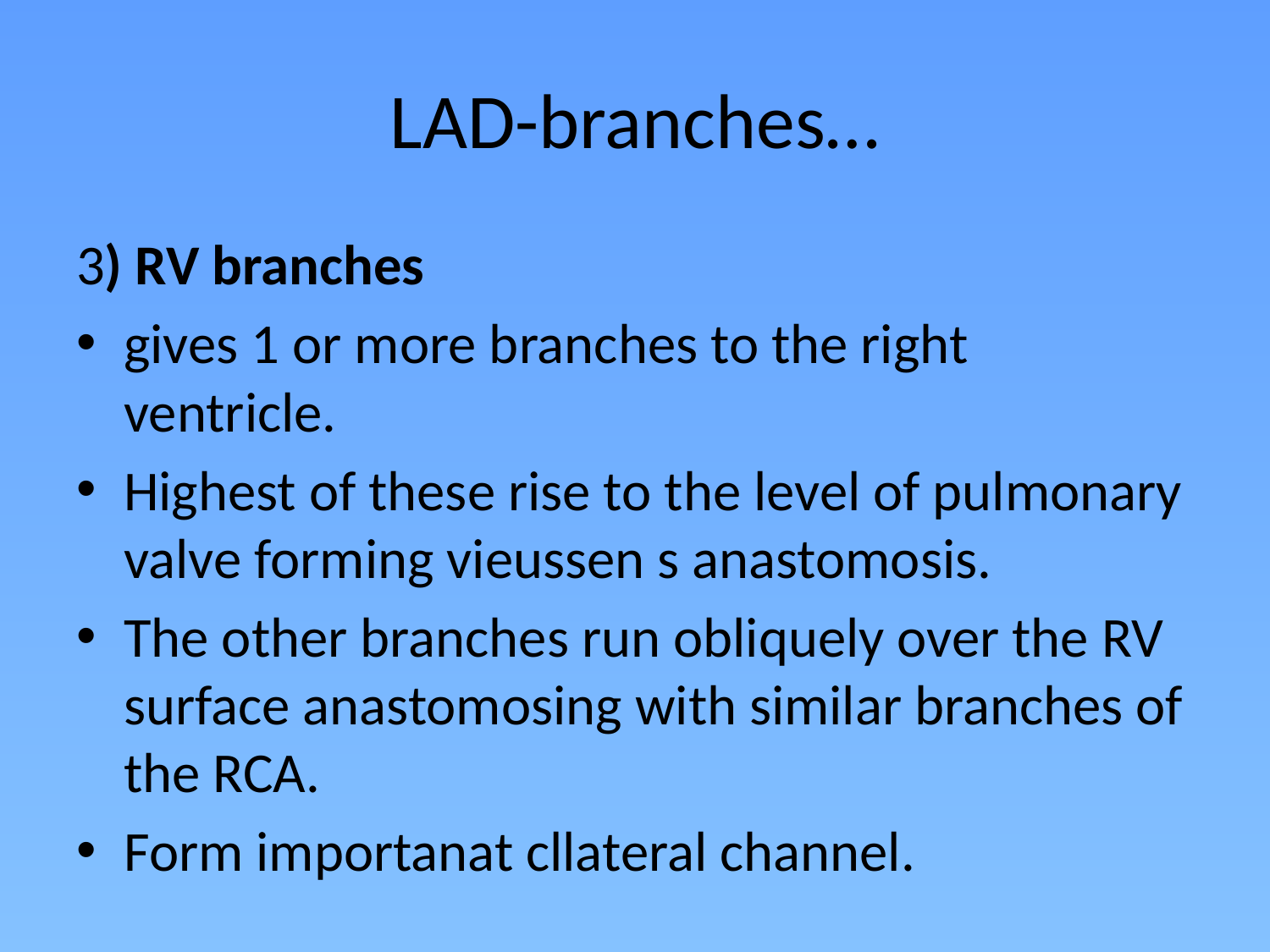

# LAD-branches…
3) RV branches
gives 1 or more branches to the right ventricle.
Highest of these rise to the level of pulmonary valve forming vieussen s anastomosis.
The other branches run obliquely over the RV surface anastomosing with similar branches of the RCA.
Form importanat cllateral channel.